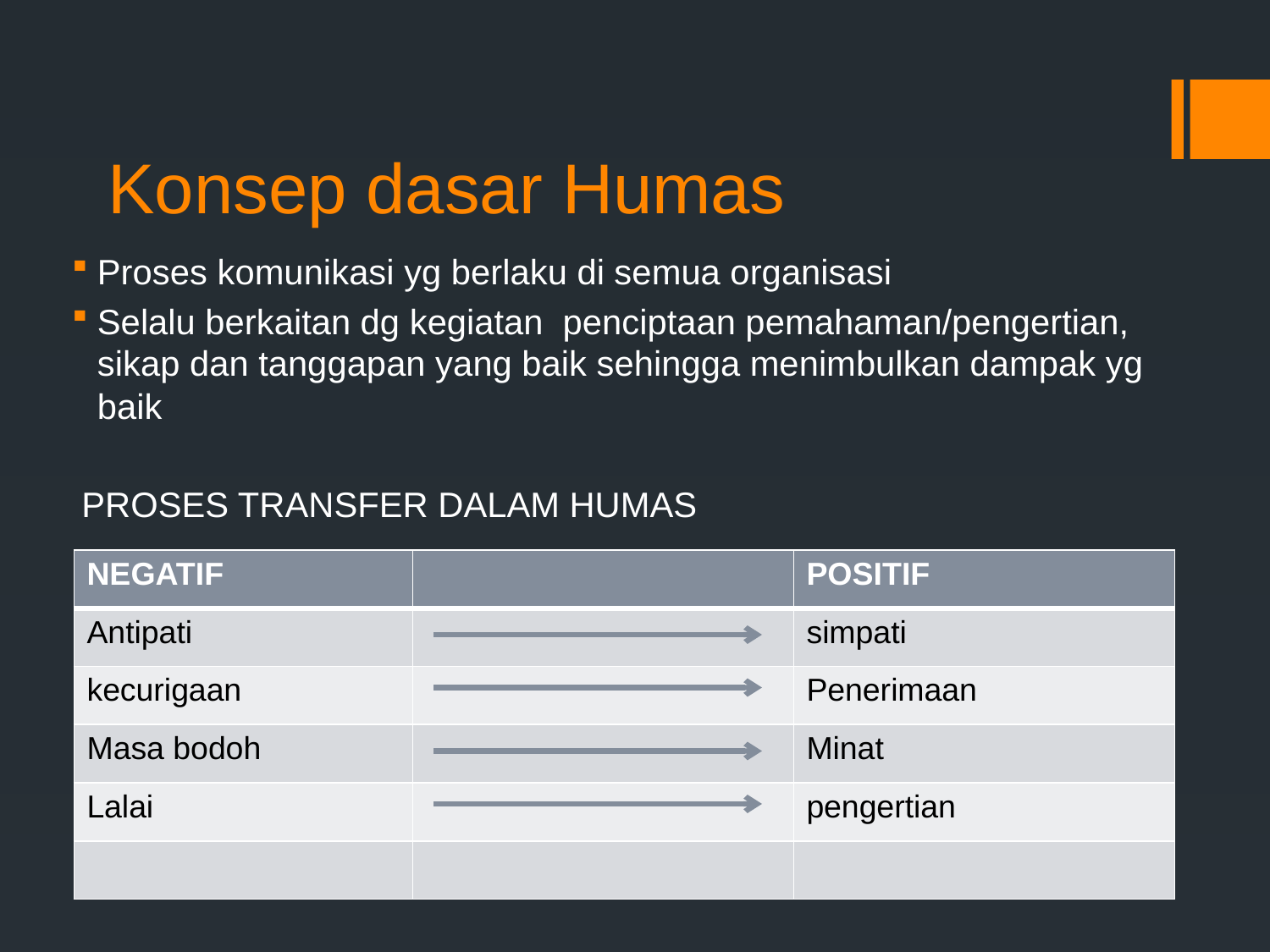

# Konsep dasar Humas
Proses komunikasi yg berlaku di semua organisasi
Selalu berkaitan dg kegiatan  penciptaan pemahaman/pengertian, sikap dan tanggapan yang baik sehingga menimbulkan dampak yg baik

 PROSES TRANSFER DALAM HUMAS

| NEGATIF |  | POSITIF |
| --- | --- | --- |
| Antipati |  | simpati |
| kecurigaan |  | Penerimaan |
| Masa bodoh |  | Minat |
| Lalai |  | pengertian |
|  |  |  |